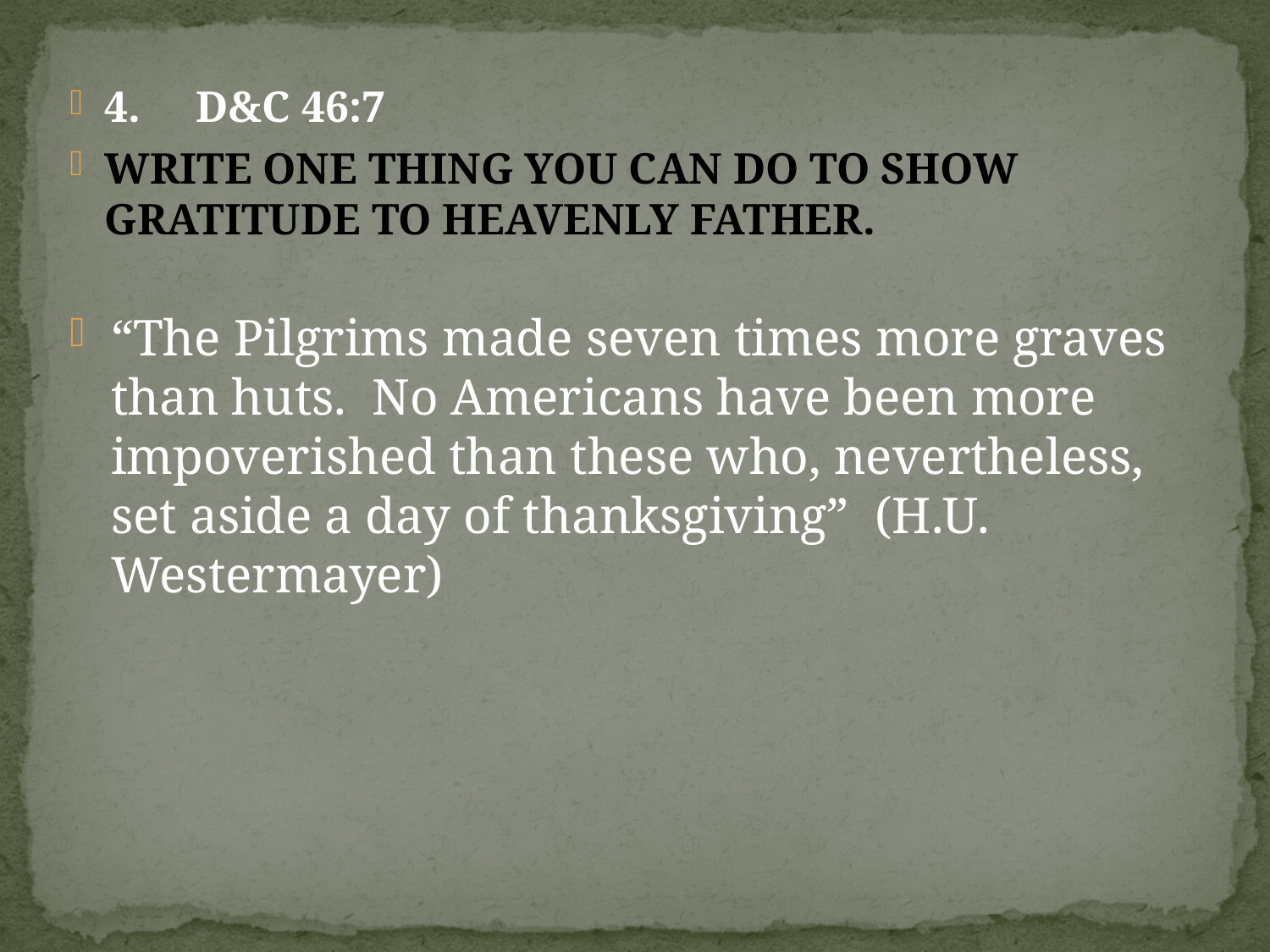

4.     D&C 46:7
WRITE ONE THING YOU CAN DO TO SHOW GRATITUDE TO HEAVENLY FATHER.

“The Pilgrims made seven times more graves than huts.  No Americans have been more impoverished than these who, nevertheless, set aside a day of thanksgiving”  (H.U. Westermayer)